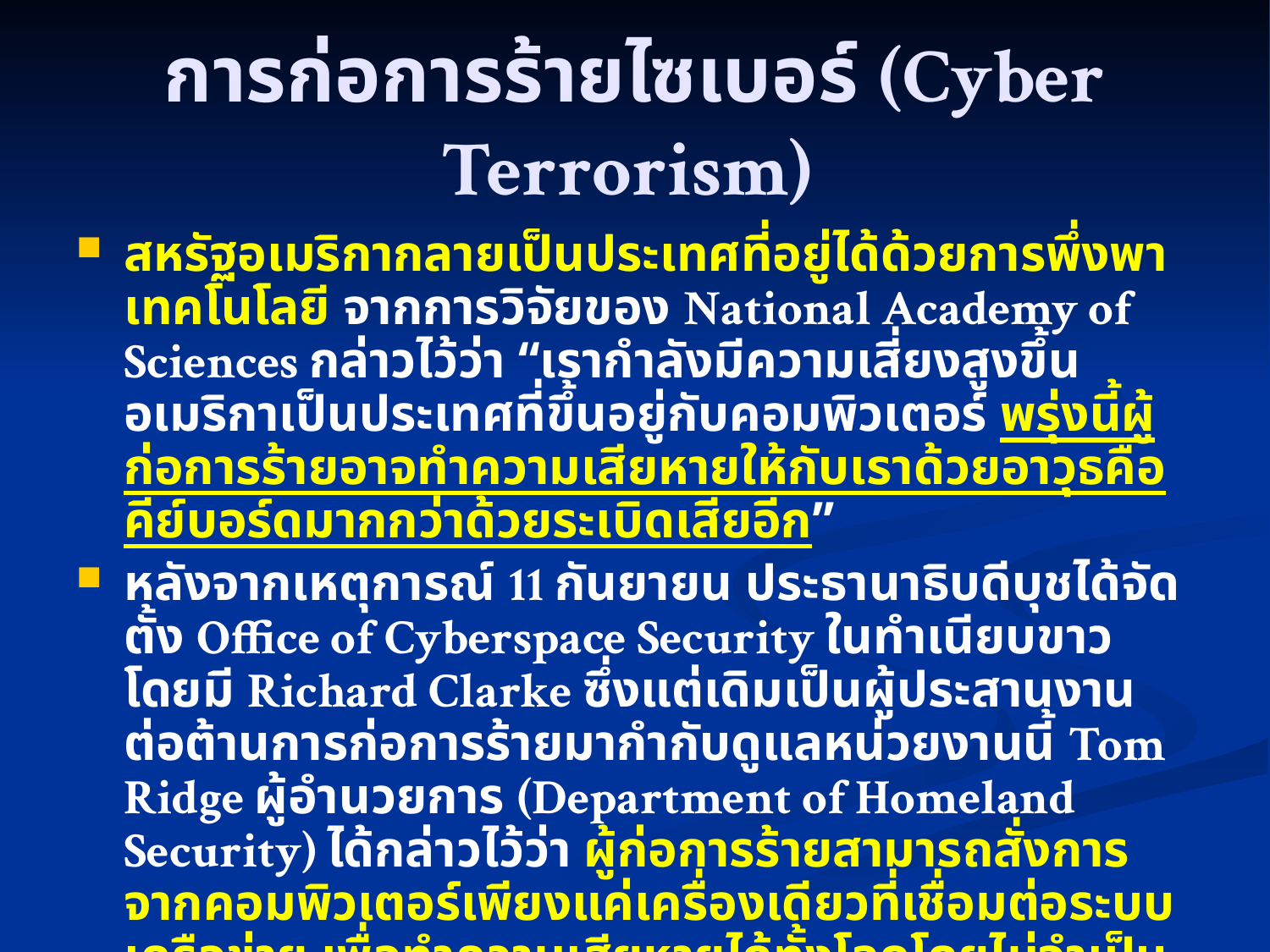

# การก่อการร้ายไซเบอร์ (Cyber Terrorism)
สหรัฐอเมริกากลายเป็นประเทศที่อยู่ได้ด้วยการพึ่งพาเทคโนโลยี จากการวิจัยของ National Academy of Sciences กล่าวไว้ว่า “เรากำลังมีความเสี่ยงสูงขึ้น อเมริกาเป็นประเทศที่ขึ้นอยู่กับคอมพิวเตอร์ พรุ่งนี้ผู้ก่อการร้ายอาจทำความเสียหายให้กับเราด้วยอาวุธคือคีย์บอร์ดมากกว่าด้วยระเบิดเสียอีก”
หลังจากเหตุการณ์ 11 กันยายน ประธานาธิบดีบุชได้จัดตั้ง Office of Cyberspace Security ในทำเนียบขาว โดยมี Richard Clarke ซึ่งแต่เดิมเป็นผู้ประสานงานต่อต้านการก่อการร้ายมากำกับดูแลหน่วยงานนี้ Tom Ridge ผู้อำนวยการ (Department of Homeland Security) ได้กล่าวไว้ว่า ผู้ก่อการร้ายสามารถสั่งการจากคอมพิวเตอร์เพียงแค่เครื่องเดียวที่เชื่อมต่อระบบเครือข่าย เพื่อทำความเสียหายได้ทั้งโลกโดยไม่จำเป็นต้องใช้ระเบิดหรือการตัดไฟฟ้าแต่อย่างใด